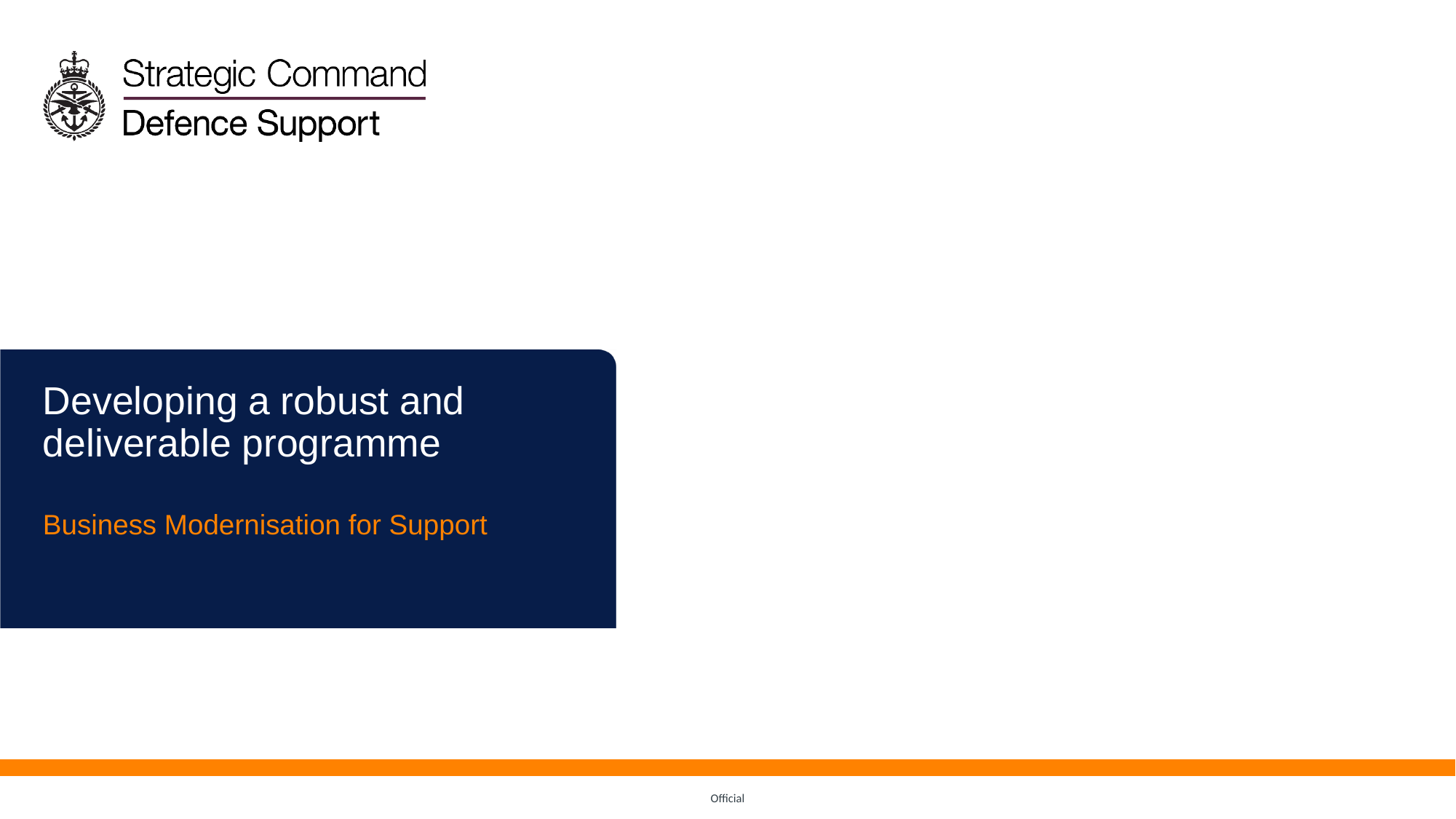

Developing a robust and deliverable programme
Business Modernisation for Support
Official